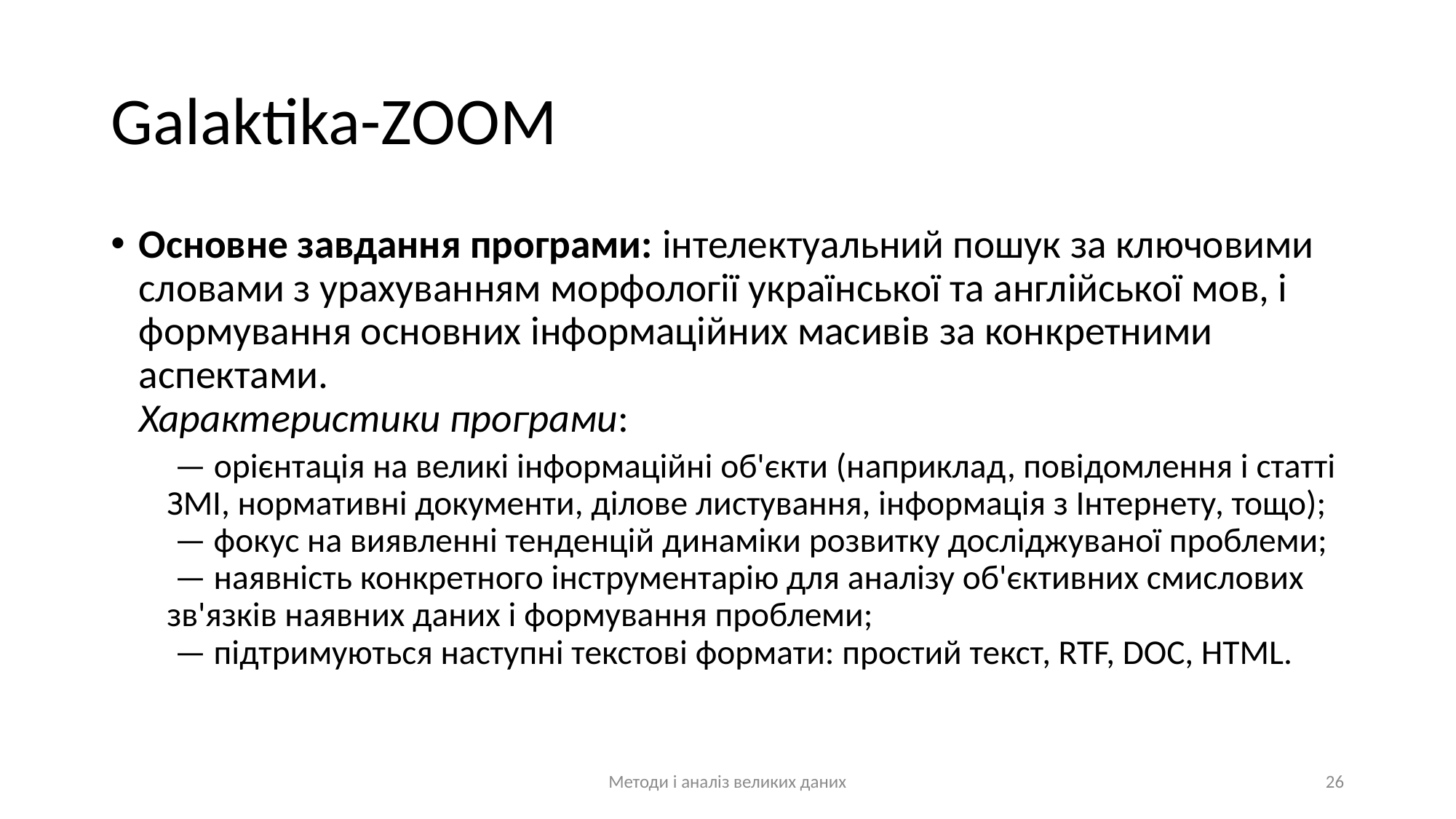

# Galaktika-ZOOM
Основне завдання програми: інтелектуальний пошук за ключовими словами з урахуванням морфології української та англійської мов, і формування основних інформаційних масивів за конкретними аспектами.
Характеристики програми:
 — орієнтація на великі інформаційні об'єкти (наприклад, повідомлення і статті ЗМІ, нормативні документи, ділове листування, інформація з Інтернету, тощо);
 — фокус на виявленні тенденцій динаміки розвитку досліджуваної проблеми;
 — наявність конкретного інструментарію для аналізу об'єктивних смислових зв'язків наявних даних і формування проблеми;
 — підтримуються наступні текстові формати: простий текст, RTF, DOC, HTML.

Методи і аналіз великих даних
26